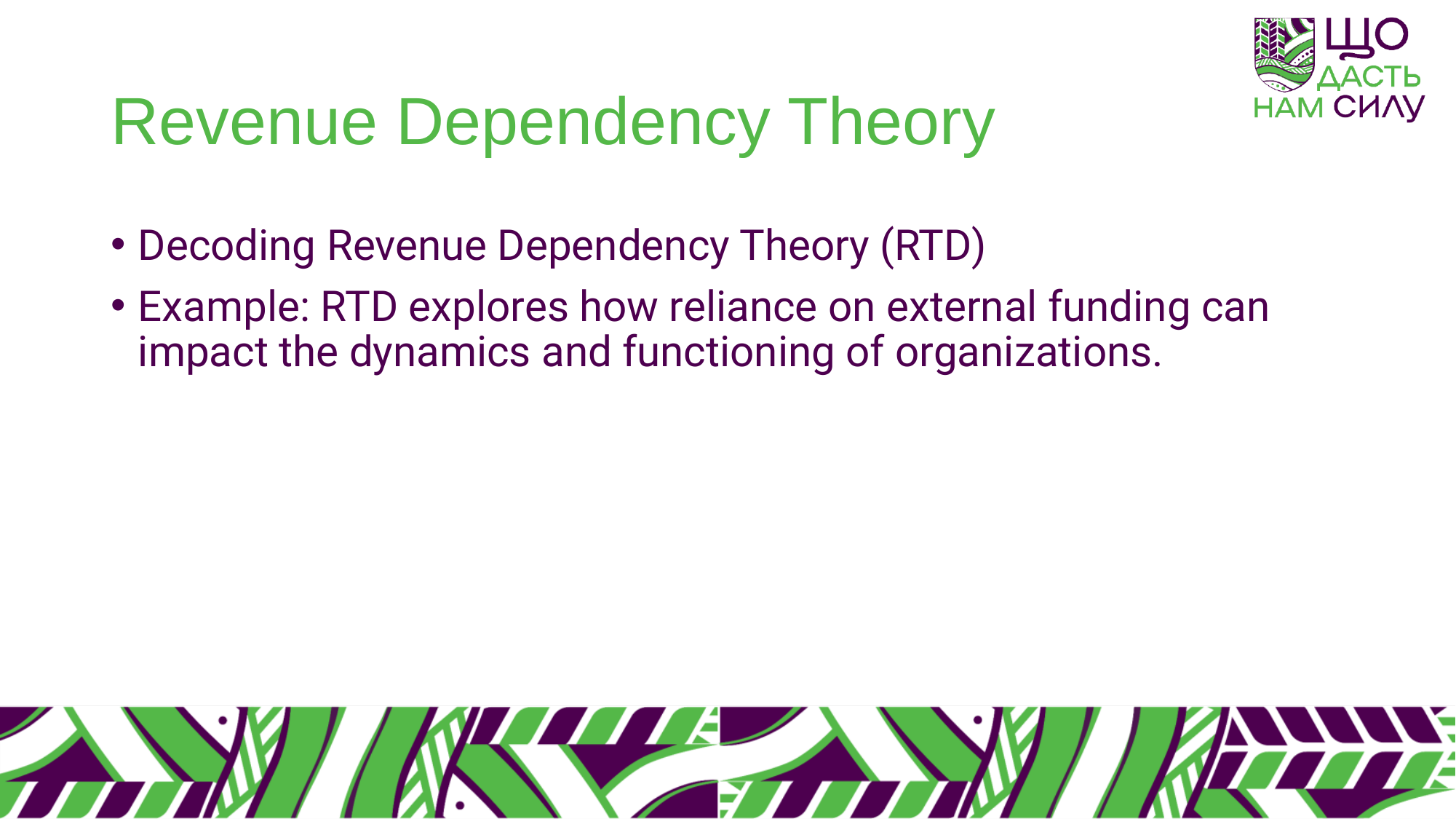

# Revenue Dependency Theory
Decoding Revenue Dependency Theory (RTD)
Example: RTD explores how reliance on external funding can impact the dynamics and functioning of organizations.